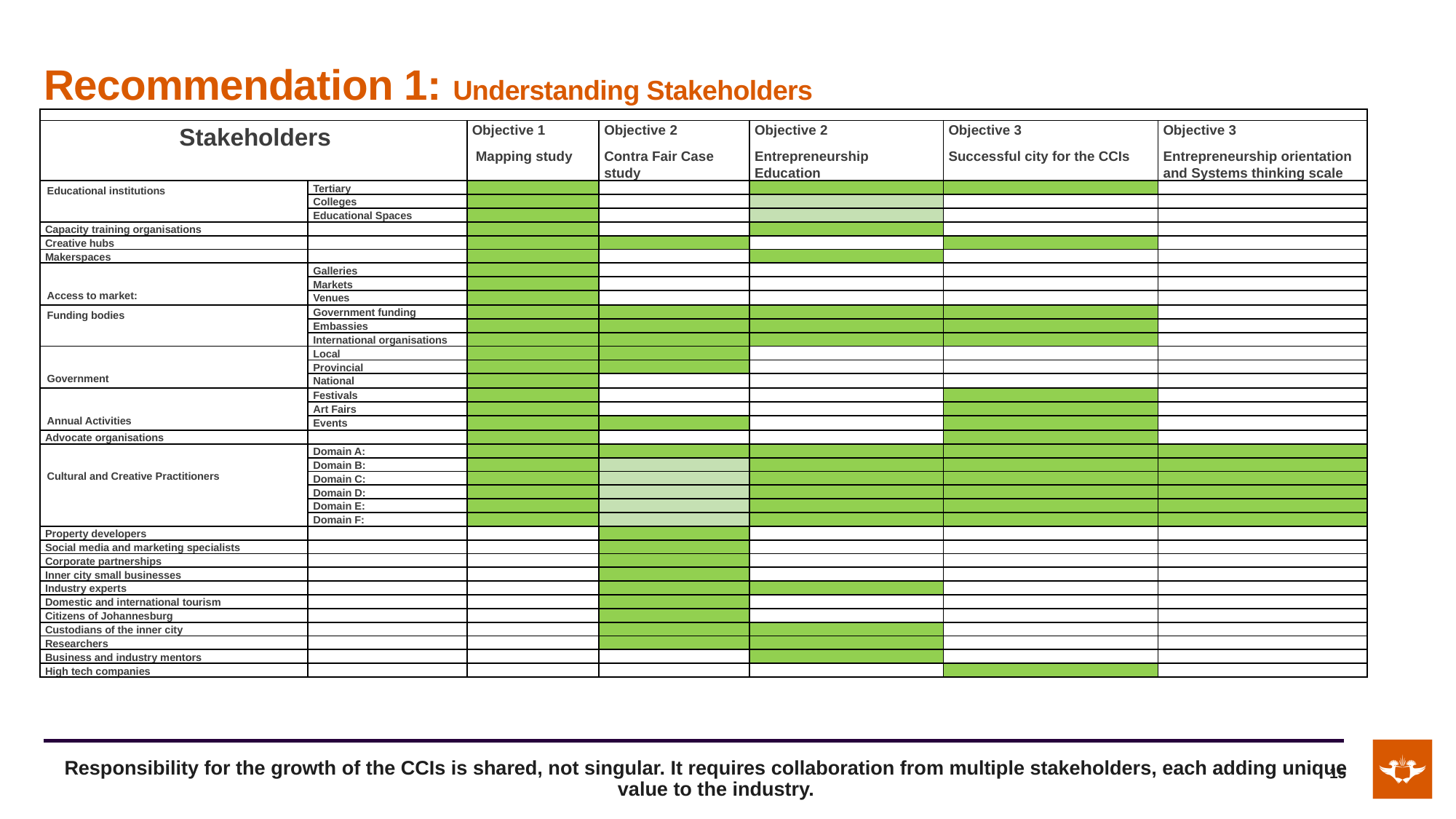

# Recommendation 1: Understanding Stakeholders
|  |  |  |  |  |  |  |
| --- | --- | --- | --- | --- | --- | --- |
| Stakeholders |  | Objective 1  Mapping study | Objective 2 Contra Fair Case study | Objective 2 Entrepreneurship Education | Objective 3 Successful city for the CCIs | Objective 3 Entrepreneurship orientation and Systems thinking scale |
| Educational institutions | Tertiary |  |  |  |  |  |
|  | Colleges |  |  |  |  |  |
|  | Educational Spaces |  |  |  |  |  |
| Capacity training organisations |  |  |  |  |  |  |
| Creative hubs |  |  |  |  |  |  |
| Makerspaces |  |  |  |  |  |  |
| Access to market: | Galleries |  |  |  |  |  |
|  | Markets |  |  |  |  |  |
|  | Venues |  |  |  |  |  |
| Funding bodies | Government funding |  |  |  |  |  |
|  | Embassies |  |  |  |  |  |
|  | International organisations |  |  |  |  |  |
| Government | Local |  |  |  |  |  |
|  | Provincial |  |  |  |  |  |
|  | National |  |  |  |  |  |
| Annual Activities | Festivals |  |  |  |  |  |
|  | Art Fairs |  |  |  |  |  |
|  | Events |  |  |  |  |  |
| Advocate organisations |  |  |  |  |  |  |
| Cultural and Creative Practitioners | Domain A: |  |  |  |  |  |
|  | Domain B: |  |  |  |  |  |
|  | Domain C: |  |  |  |  |  |
|  | Domain D: |  |  |  |  |  |
|  | Domain E: |  |  |  |  |  |
|  | Domain F: |  |  |  |  |  |
| Property developers |  |  |  |  |  |  |
| Social media and marketing specialists |  |  |  |  |  |  |
| Corporate partnerships |  |  |  |  |  |  |
| Inner city small businesses |  |  |  |  |  |  |
| Industry experts |  |  |  |  |  |  |
| Domestic and international tourism |  |  |  |  |  |  |
| Citizens of Johannesburg |  |  |  |  |  |  |
| Custodians of the inner city |  |  |  |  |  |  |
| Researchers |  |  |  |  |  |  |
| Business and industry mentors |  |  |  |  |  |  |
| High tech companies |  |  |  |  |  |  |
Responsibility for the growth of the CCIs is shared, not singular. It requires collaboration from multiple stakeholders, each adding unique value to the industry.